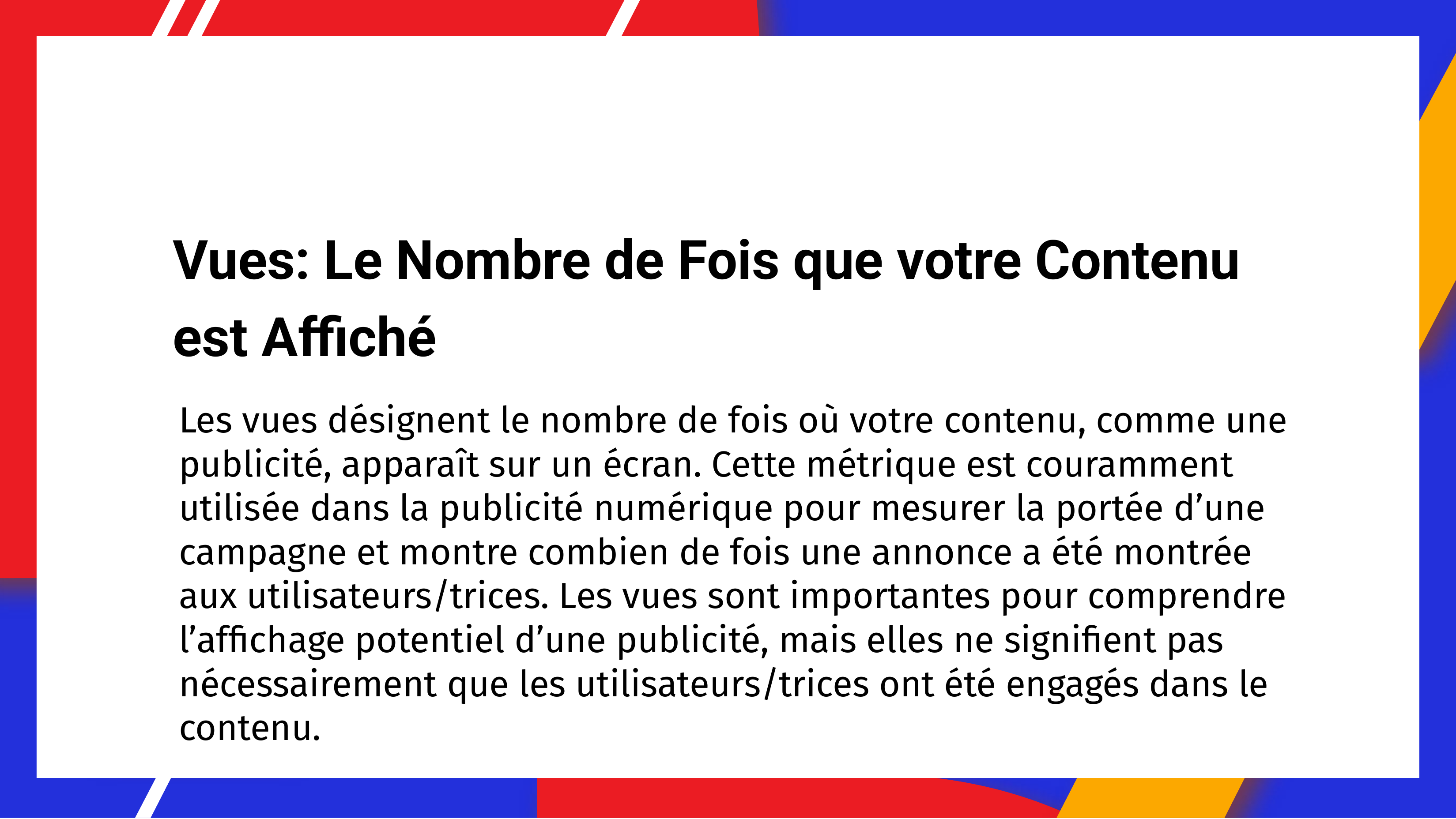

# Vues: Le Nombre de Fois que votre Contenu est Affiché
Les vues désignent le nombre de fois où votre contenu, comme une publicité, apparaît sur un écran. Cette métrique est couramment utilisée dans la publicité numérique pour mesurer la portée d’une campagne et montre combien de fois une annonce a été montrée aux utilisateurs/trices. Les vues sont importantes pour comprendre l’affichage potentiel d’une publicité, mais elles ne signifient pas nécessairement que les utilisateurs/trices ont été engagés dans le contenu.